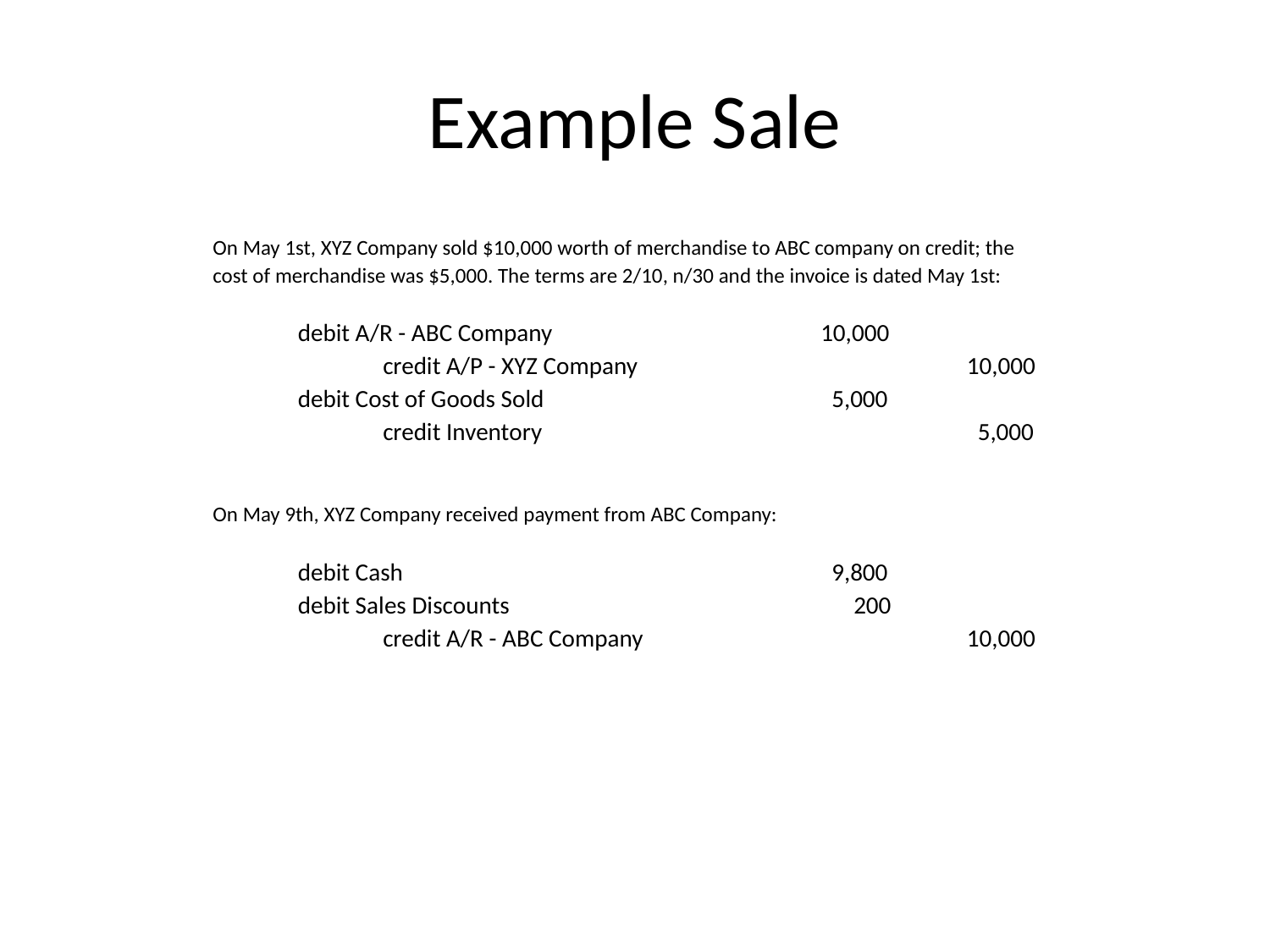

# Example Sale
| On May 1st, XYZ Company sold $10,000 worth of merchandise to ABC company on credit; the |  |  |  |  |  |  |
| --- | --- | --- | --- | --- | --- | --- |
| cost of merchandise was $5,000. The terms are 2/10, n/30 and the invoice is dated May 1st: |  |  |  |  |  |  |
|  |  |  |  |  |  |  |
|  | debit A/R - ABC Company |  |  |  | 10,000 |  |
|  |  | credit A/P - XYZ Company |  |  |  | 10,000 |
|  | debit Cost of Goods Sold |  |  |  | 5,000 |  |
|  |  | credit Inventory |  |  |  | 5,000 |
|  |  |  |  |  |  |  |
|  |  |  |  |  |  |  |
| On May 9th, XYZ Company received payment from ABC Company: |  |  |  |  |  |  |
|  |  |  |  |  |  |  |
|  | debit Cash |  |  |  | 9,800 |  |
|  | debit Sales Discounts |  |  |  | 200 |  |
|  |  | credit A/R - ABC Company |  |  |  | 10,000 |